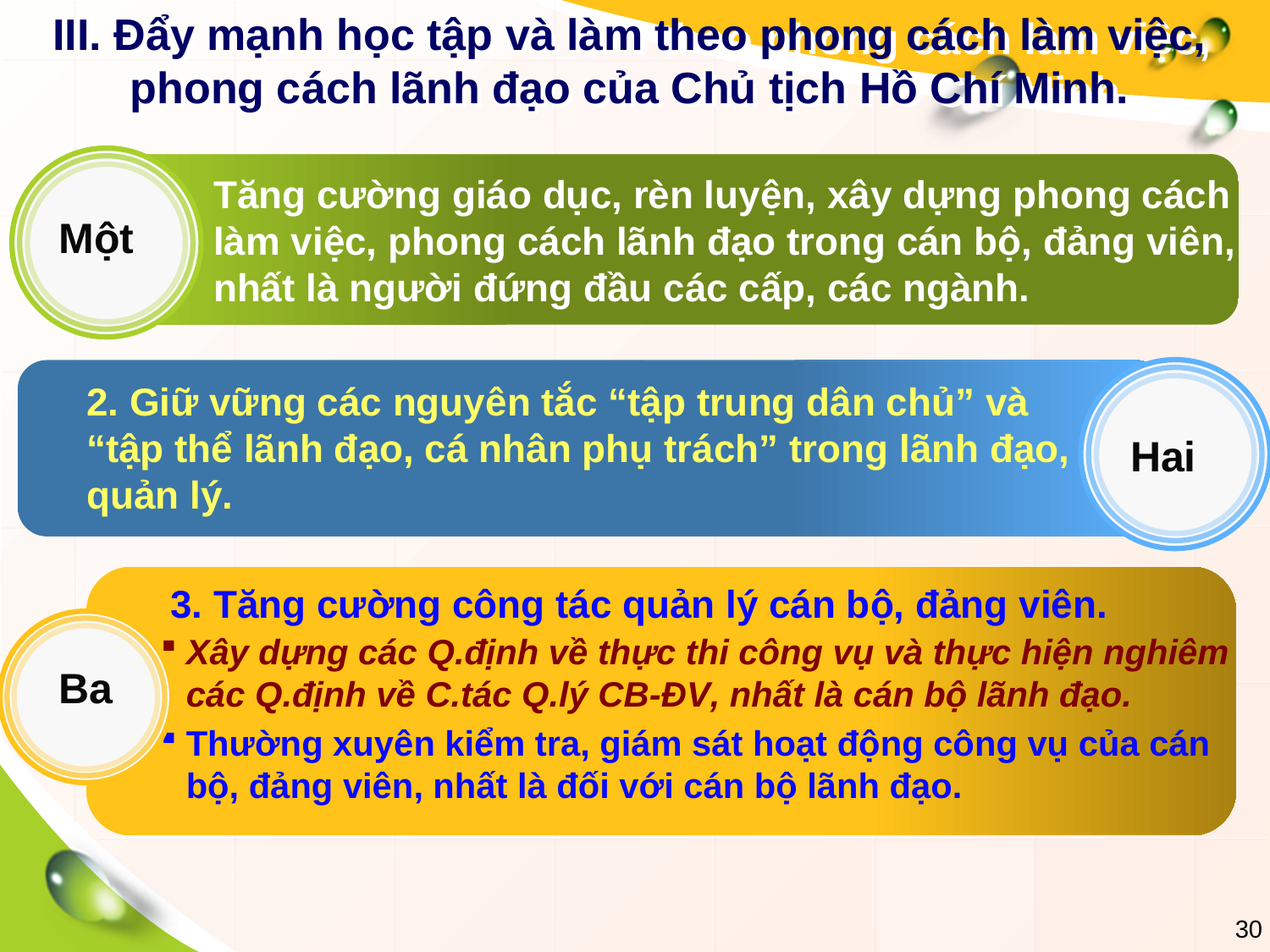

# III. Đẩy mạnh học tập và làm theo phong cách làm việc, phong cách lãnh đạo của Chủ tịch Hồ Chí Minh.

Tăng cường giáo dục, rèn luyện, xây dựng phong cách làm việc, phong cách lãnh đạo trong cán bộ, đảng viên, nhất là người đứng đầu các cấp, các ngành.
Một

2. Giữ vững các nguyên tắc “tập trung dân chủ” và “tập thể lãnh đạo, cá nhân phụ trách” trong lãnh đạo, quản lý.
Hai

 3. Tăng cường công tác quản lý cán bộ, đảng viên.
Xây dựng các Q.định về thực thi công vụ và thực hiện nghiêm các Q.định về C.tác Q.lý CB-ĐV, nhất là cán bộ lãnh đạo.
Thường xuyên kiểm tra, giám sát hoạt động công vụ của cán bộ, đảng viên, nhất là đối với cán bộ lãnh đạo.

Ba
30